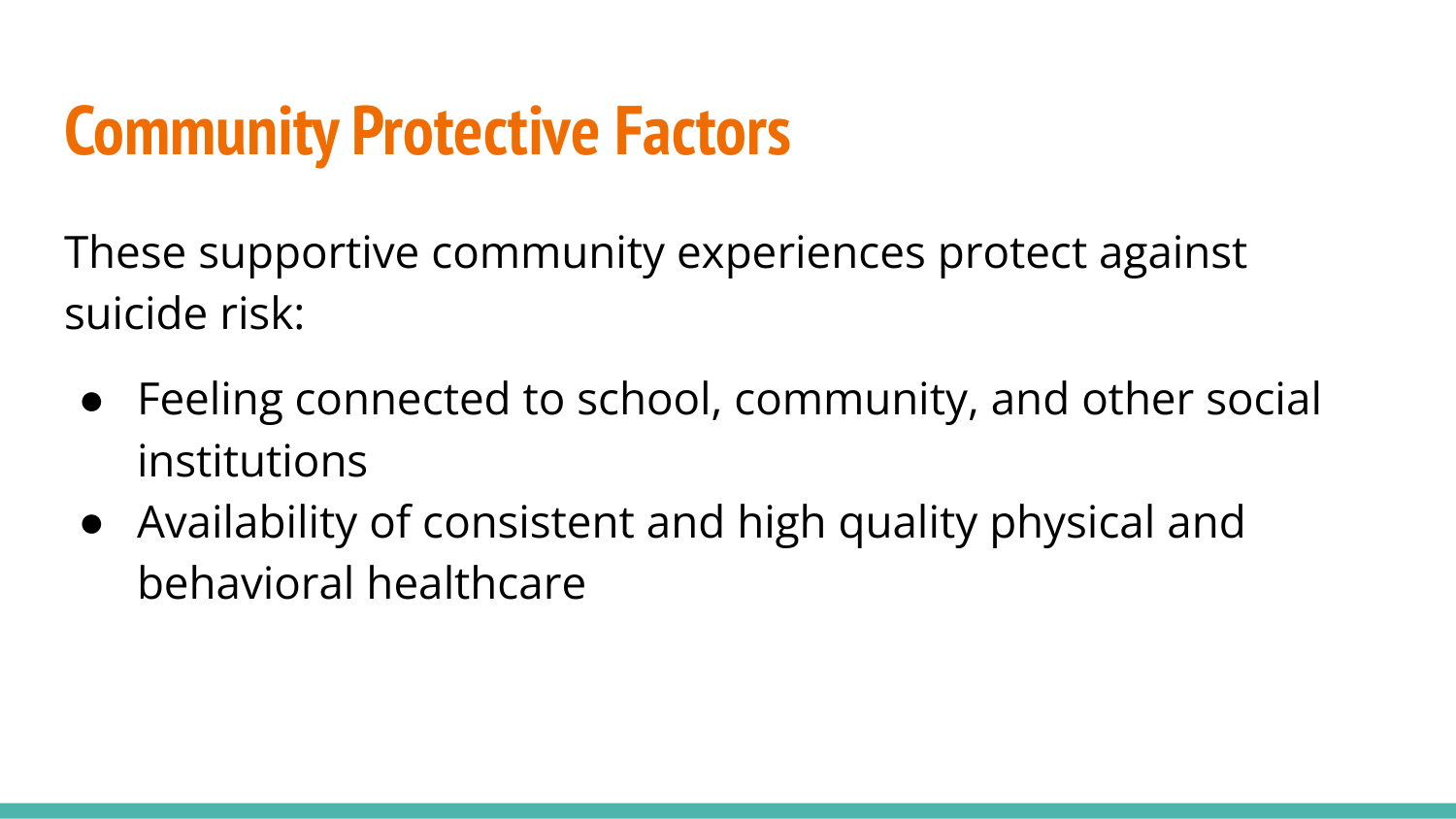

# Community Protective Factors
These supportive community experiences protect against suicide risk:
Feeling connected to school, community, and other social institutions
Availability of consistent and high quality physical and behavioral healthcare